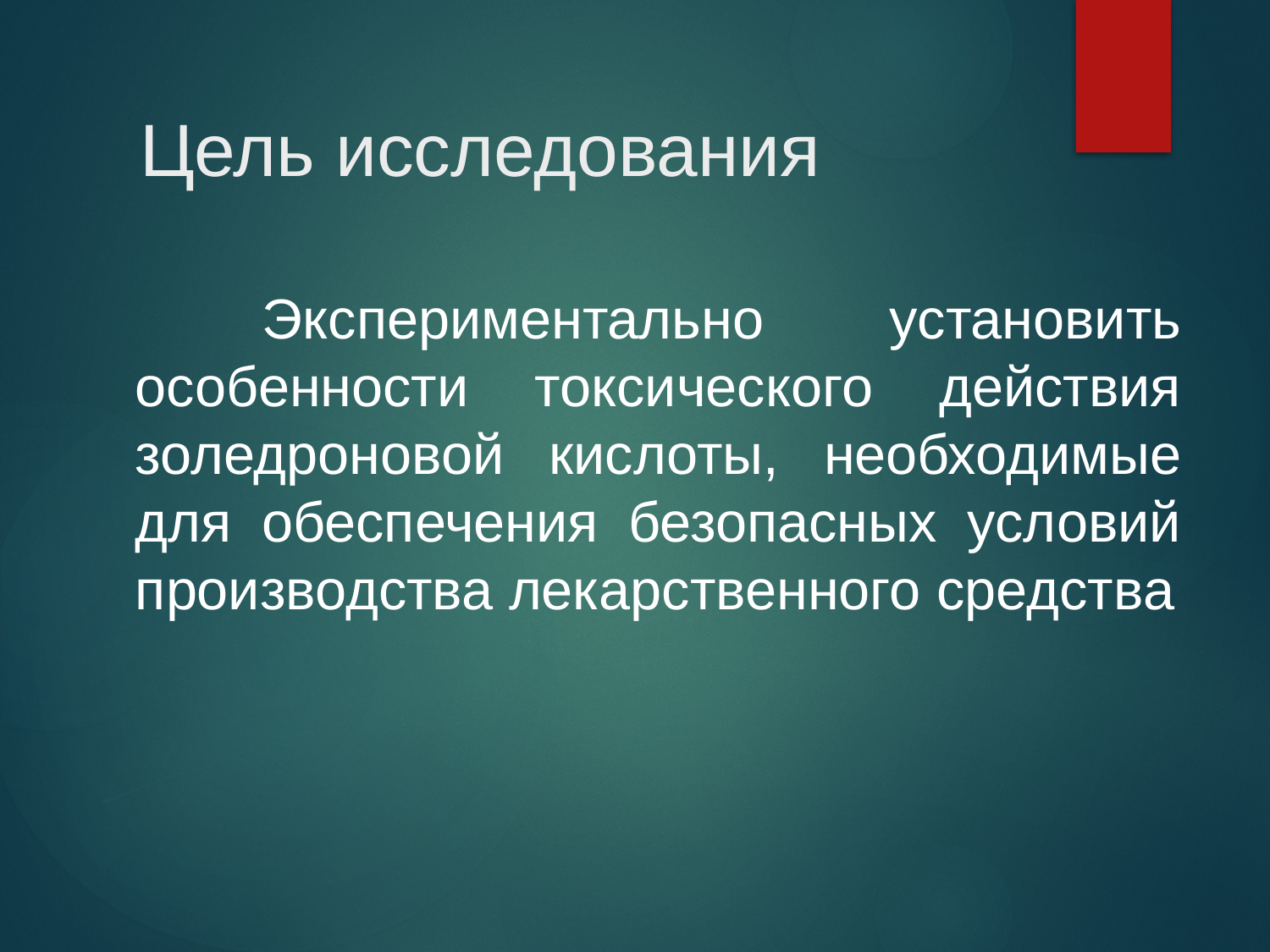

Цель исследования
		Экспериментально установить особенности токсического действия золедроновой кислоты, необходимые для обеспечения безопасных условий производства лекарственного средства